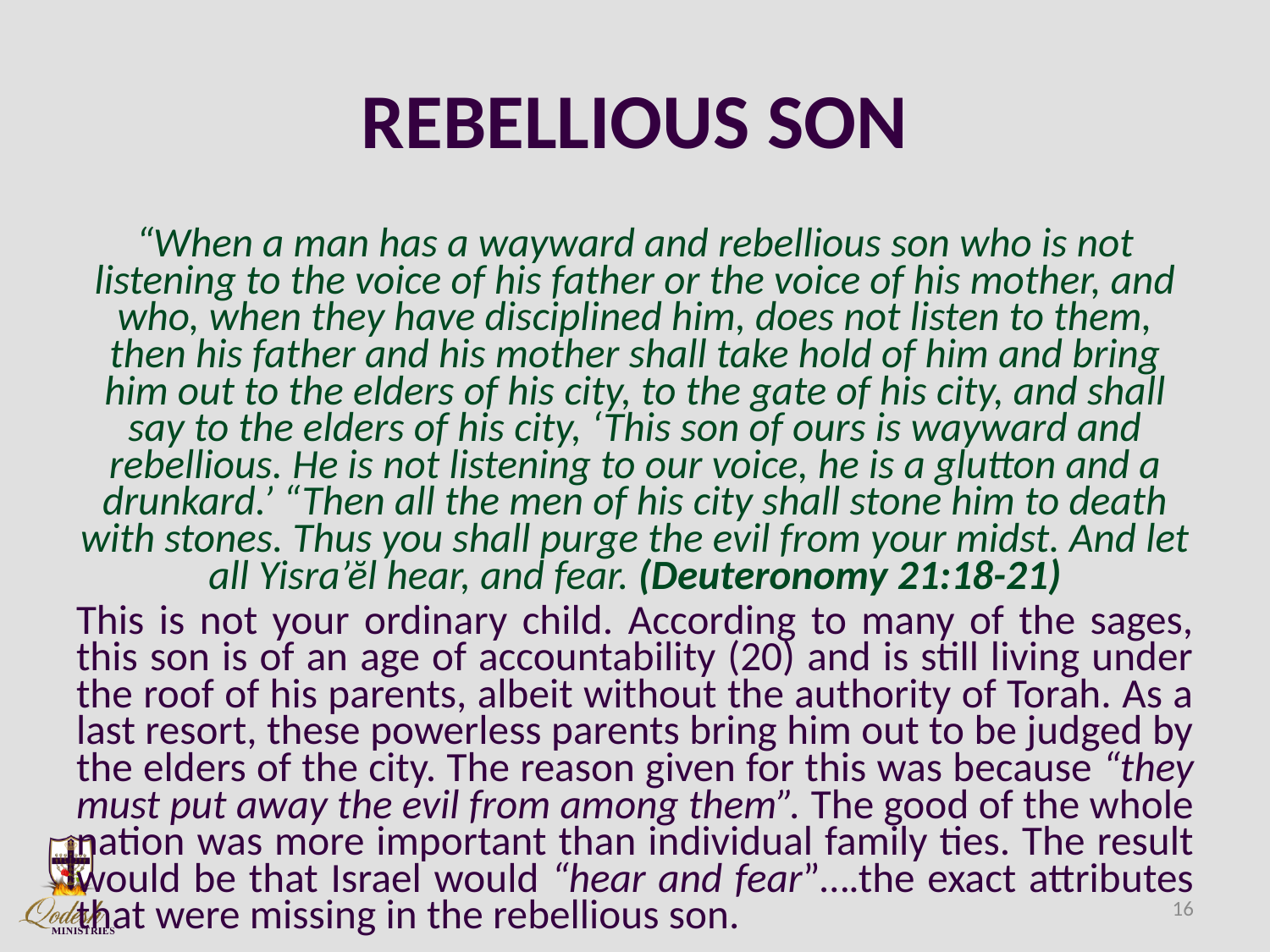

# REBELLIOUS SON
“When a man has a wayward and rebellious son who is not listening to the voice of his father or the voice of his mother, and who, when they have disciplined him, does not listen to them, then his father and his mother shall take hold of him and bring him out to the elders of his city, to the gate of his city, and shall say to the elders of his city, ‘This son of ours is wayward and rebellious. He is not listening to our voice, he is a glutton and a drunkard.’ “Then all the men of his city shall stone him to death with stones. Thus you shall purge the evil from your midst. And let all Yisra’ĕl hear, and fear. (Deuteronomy 21:18-21)
This is not your ordinary child. According to many of the sages, this son is of an age of accountability (20) and is still living under the roof of his parents, albeit without the authority of Torah. As a last resort, these powerless parents bring him out to be judged by the elders of the city. The reason given for this was because “they must put away the evil from among them”. The good of the whole nation was more important than individual family ties. The result would be that Israel would “hear and fear”….the exact attributes that were missing in the rebellious son.

16